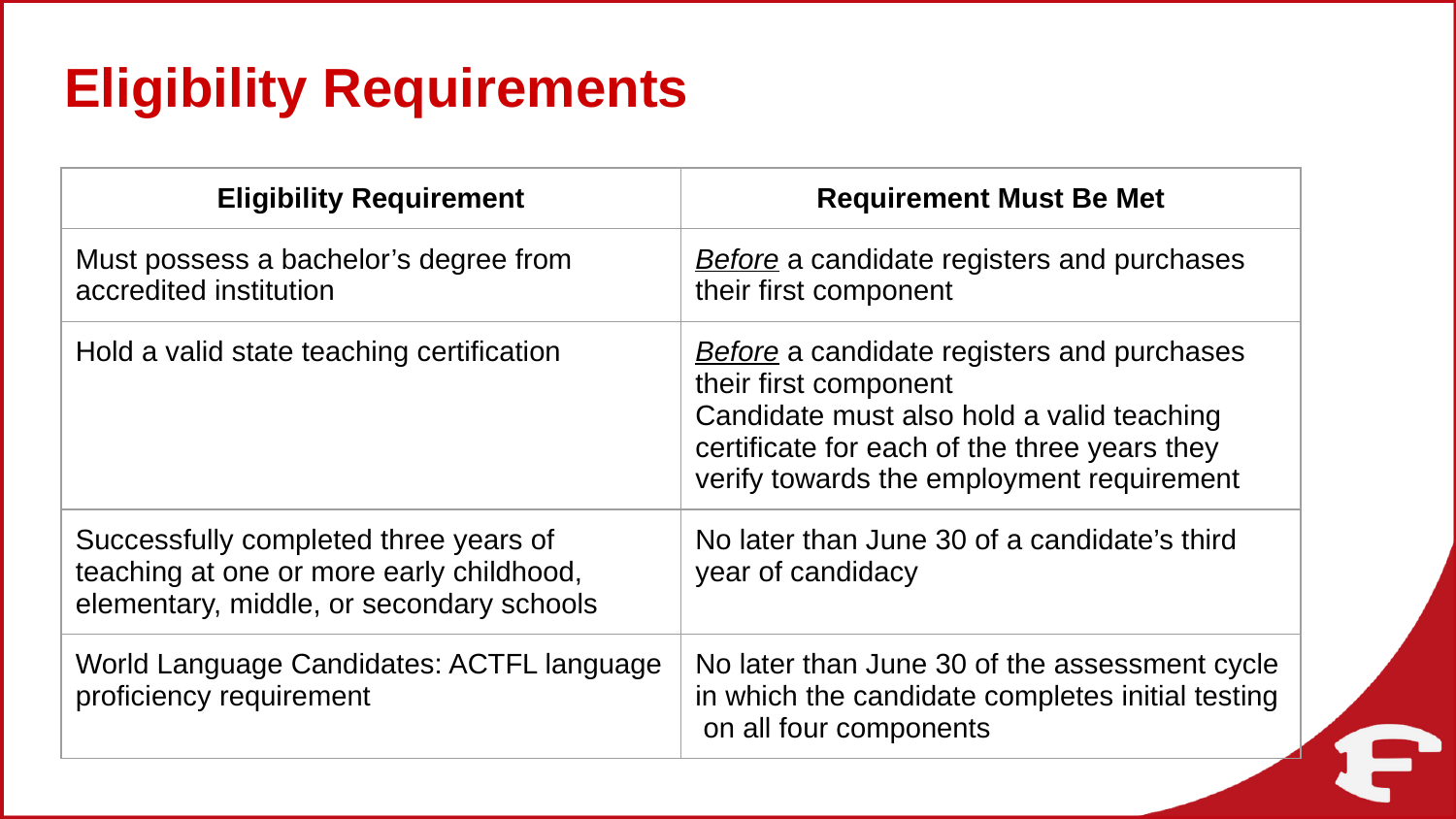

# Eligibility Requirements
| Eligibility Requirement | Requirement Must Be Met |
| --- | --- |
| Must possess a bachelor’s degree from accredited institution | Before a candidate registers and purchases their first component |
| Hold a valid state teaching certification | Before a candidate registers and purchases their first component Candidate must also hold a valid teaching certificate for each of the three years they verify towards the employment requirement |
| Successfully completed three years of teaching at one or more early childhood, elementary, middle, or secondary schools | No later than June 30 of a candidate’s third year of candidacy |
| World Language Candidates: ACTFL language proficiency requirement | No later than June 30 of the assessment cycle in which the candidate completes initial testing on all four components |